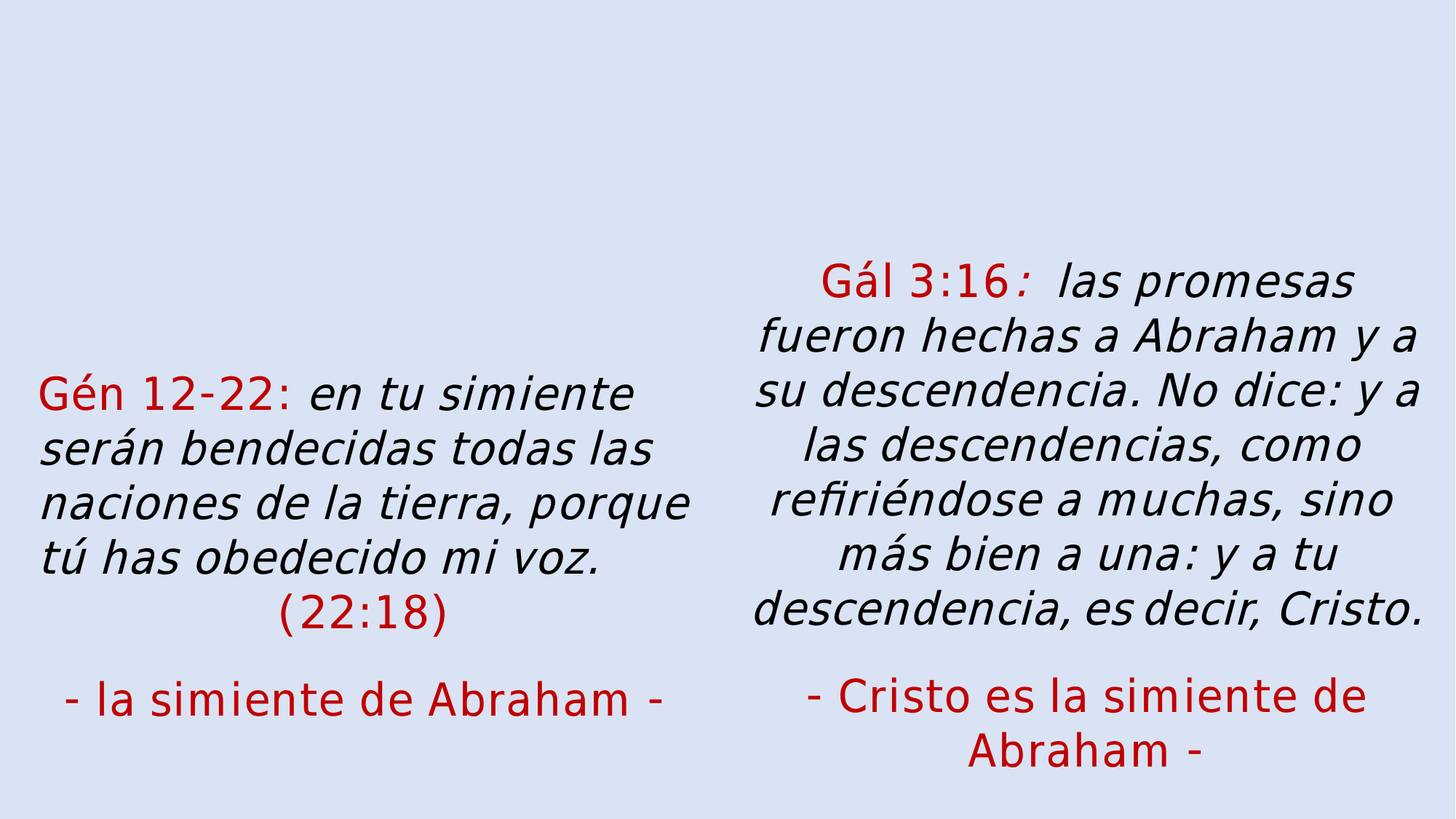

Gál 3:16:  las promesas fueron hechas a Abraham y a su descendencia. No dice: y a las descendencias, como  refiriéndose a muchas, sino  más bien a una: y a tu descendencia, es decir, Cristo.

- Cristo es la simiente de Abraham -
Gén 12-22: en tu simiente  serán bendecidas todas las naciones de la tierra, porque tú has obedecido mi voz.
(22:18)

- la simiente de Abraham -